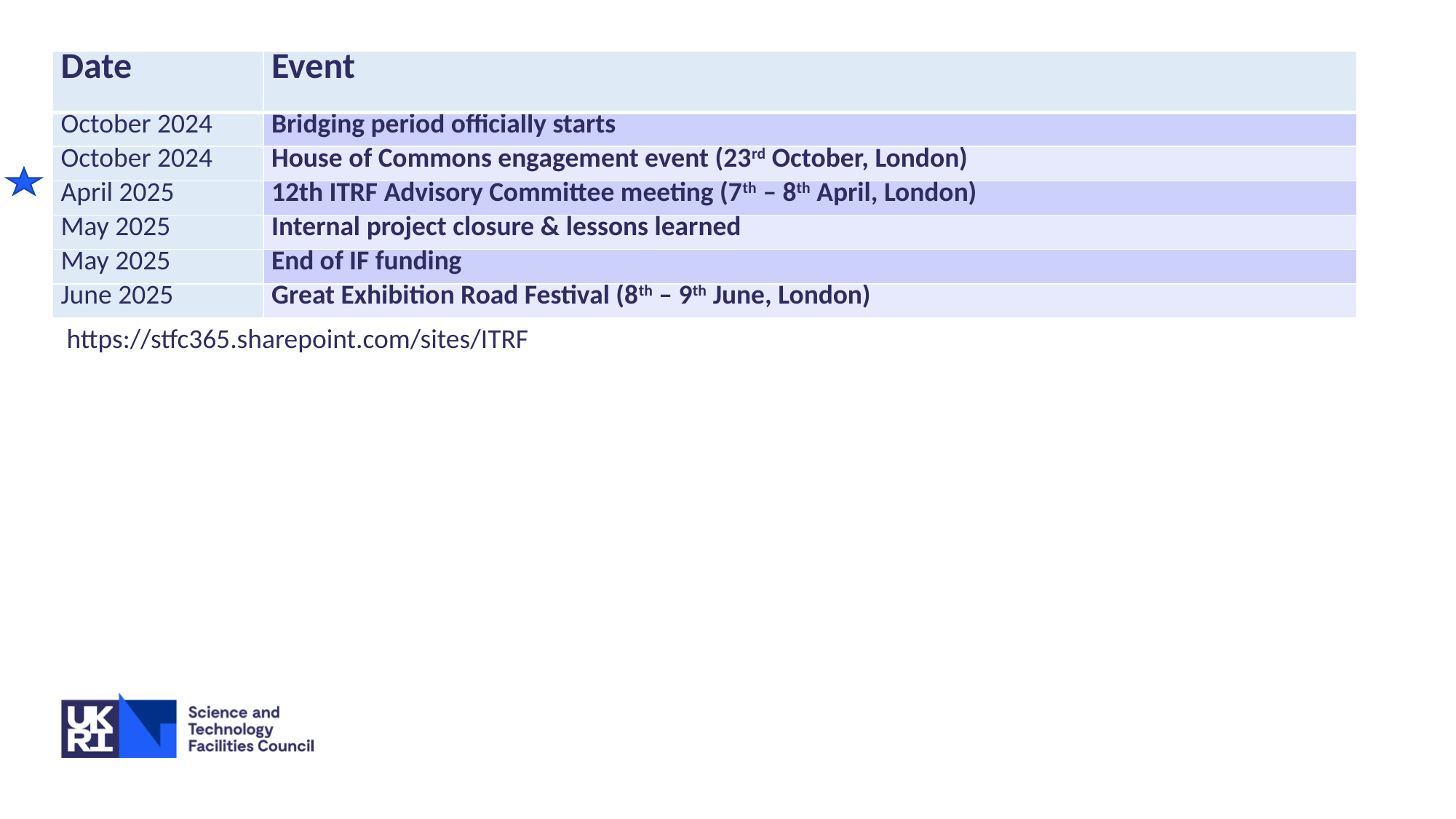

| Date | Event |
| --- | --- |
| October 2024 | Bridging period officially starts |
| October 2024 | House of Commons engagement event (23rd October, London) |
| April 2025 | 12th ITRF Advisory Committee meeting (7th – 8th April, London) |
| May 2025 | Internal project closure & lessons learned |
| May 2025 | End of IF funding |
| June 2025 | Great Exhibition Road Festival (8th – 9th June, London) |

https://stfc365.sharepoint.com/sites/ITRF